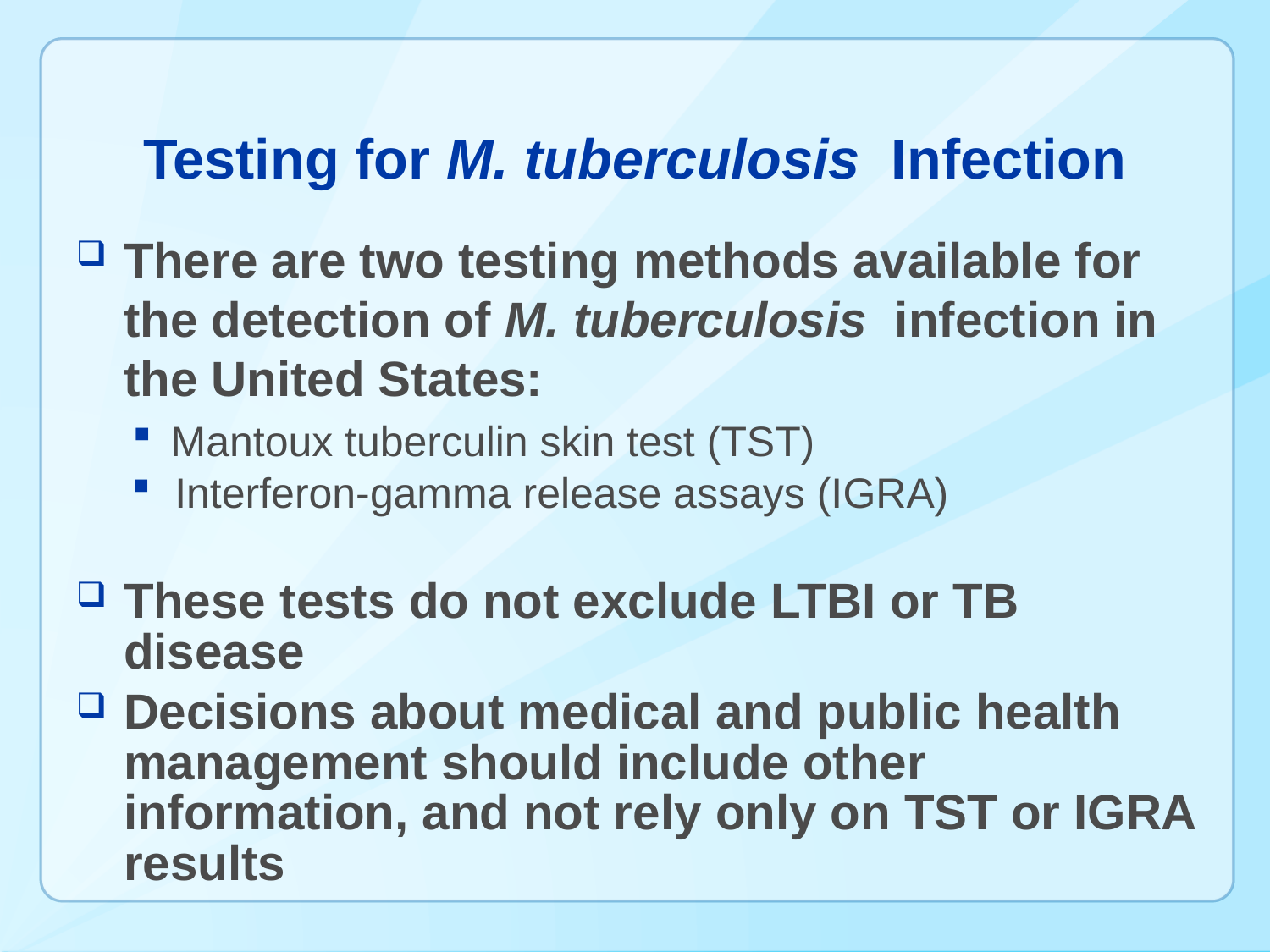

# Testing for M. tuberculosis  Infection
There are two testing methods available for the detection of M. tuberculosis  infection in the United States:
Mantoux tuberculin skin test (TST)
  Interferon-gamma release assays (IGRA)

These tests do not exclude LTBI or TB disease
Decisions about medical and public health management should include other information, and not rely only on TST or IGRA results